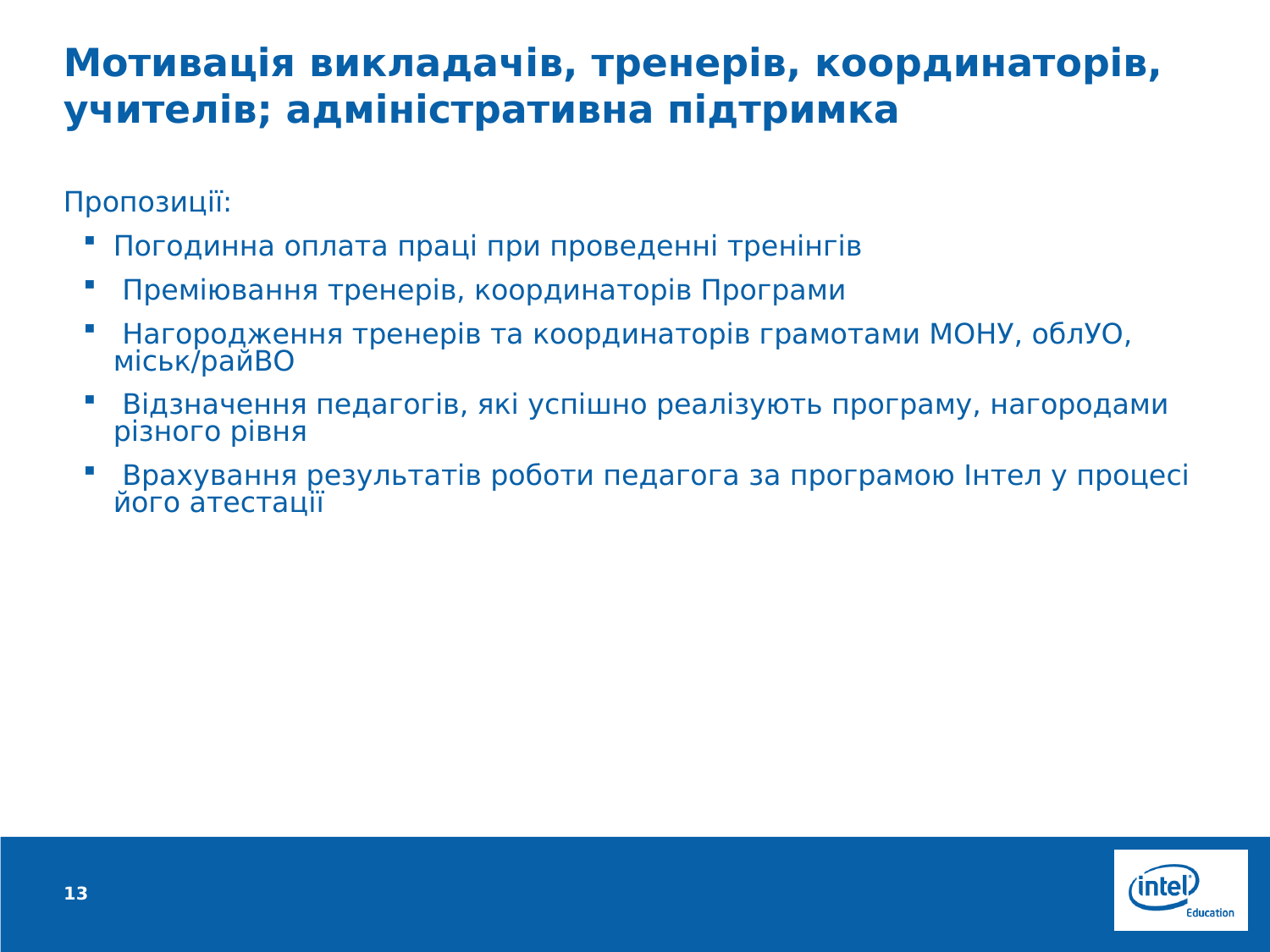

# Мотивація викладачів, тренерів, координаторів, учителів; адміністративна підтримка
Пропозиції:
Погодинна оплата праці при проведенні тренінгів
 Преміювання тренерів, координаторів Програми
 Нагородження тренерів та координаторів грамотами МОНУ, облУО, міськ/райВО
 Відзначення педагогів, які успішно реалізують програму, нагородами різного рівня
 Врахування результатів роботи педагога за програмою Інтел у процесі його атестації

13